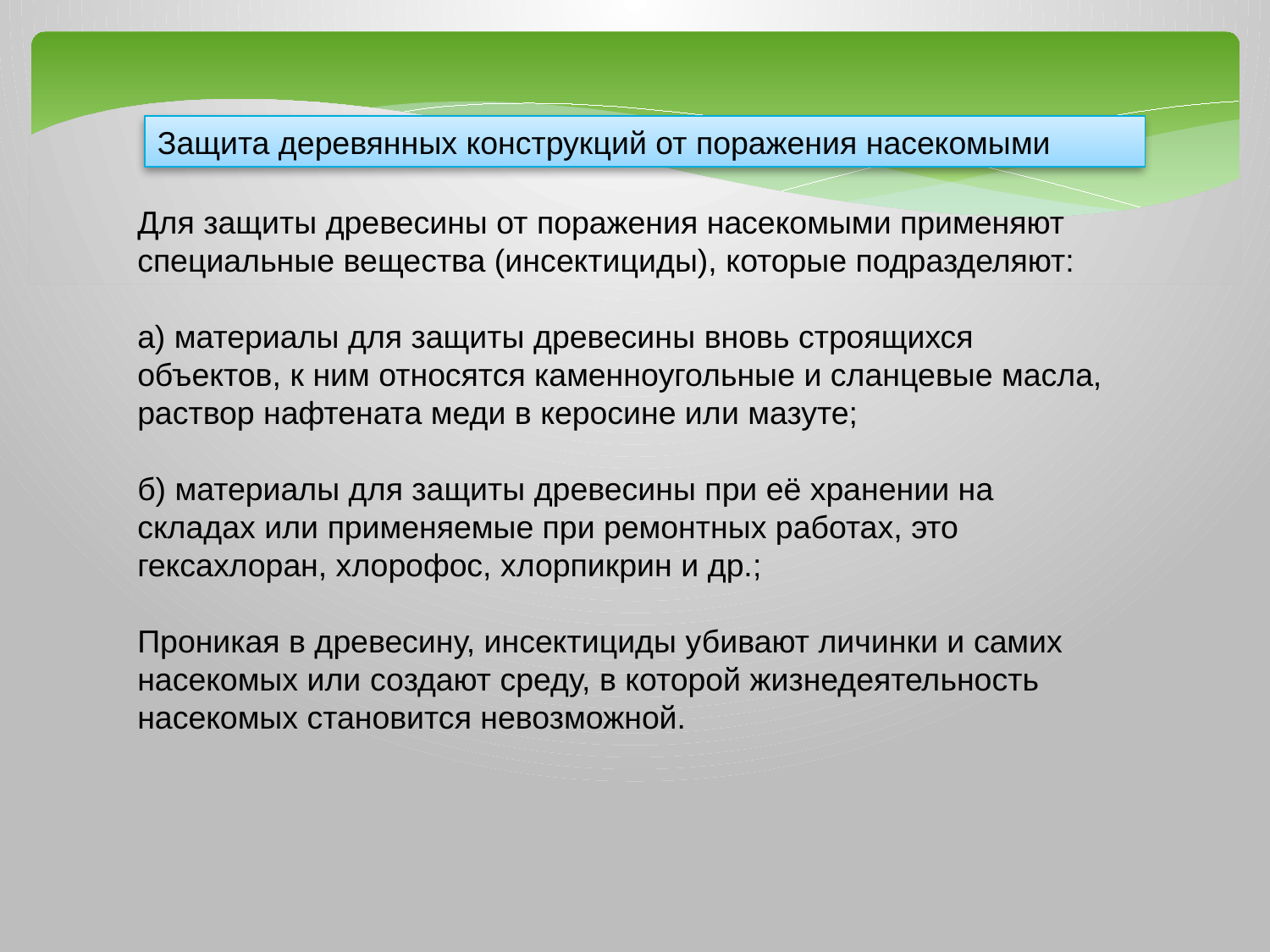

Защита деревянных конструкций от поражения насекомыми
Для защиты древесины от поражения насекомыми применяют
специальные вещества (инсектициды), которые подразделяют:

а) материалы для защиты древесины вновь строящихся объектов, к ним относятся каменноугольные и сланцевые масла, раствор нафтената меди в керосине или мазуте;

б) материалы для защиты древесины при её хранении на складах или применяемые при ремонтных работах, это гексахлоран, хлорофос, хлорпикрин и др.;

Проникая в древесину, инсектициды убивают личинки и самих
насекомых или создают среду, в которой жизнедеятельность насекомых становится невозможной.